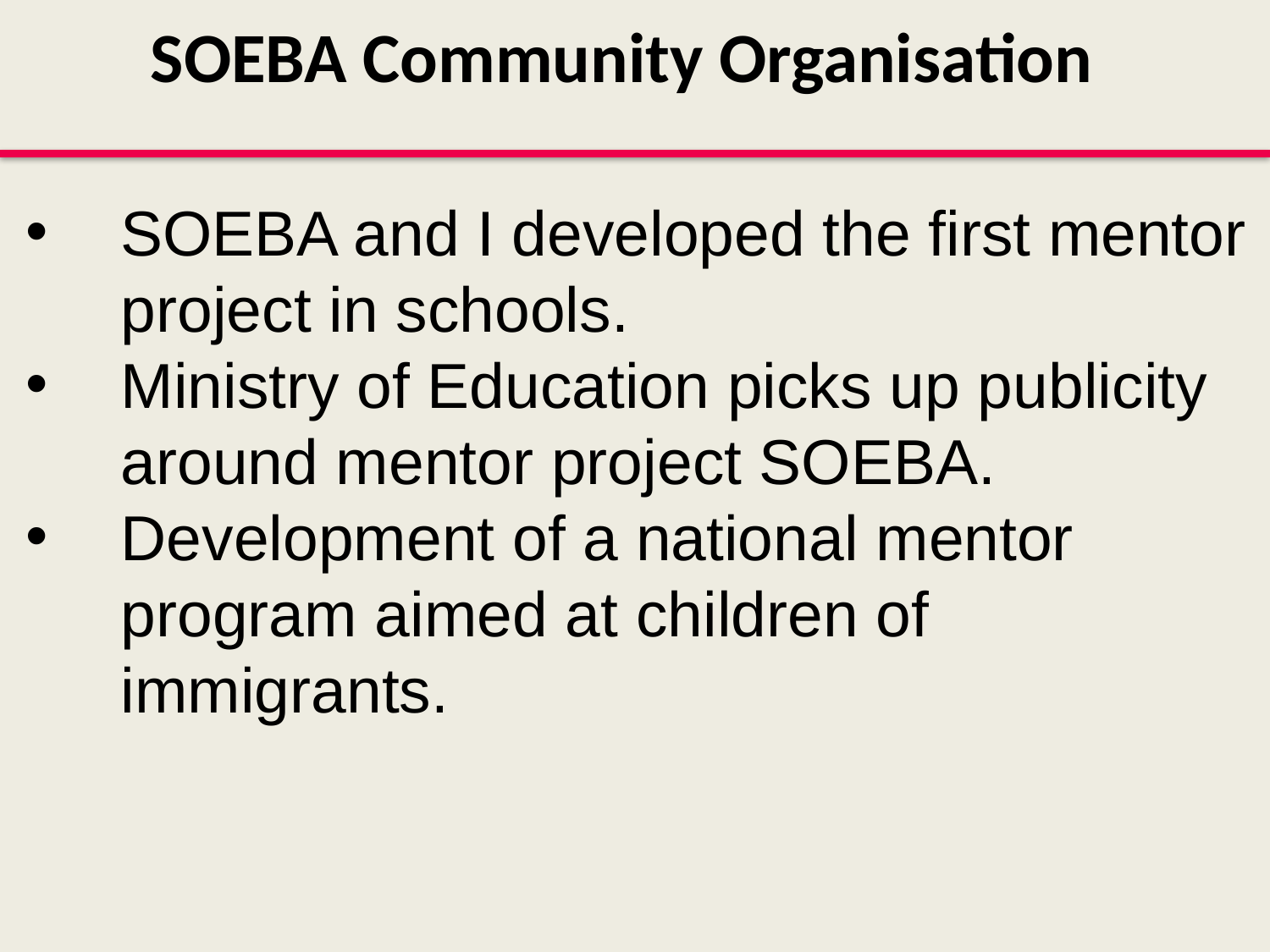

SOEBA Community Organisation
SOEBA and I developed the first mentor project in schools.
Ministry of Education picks up publicity around mentor project SOEBA.
Development of a national mentor program aimed at children of immigrants.